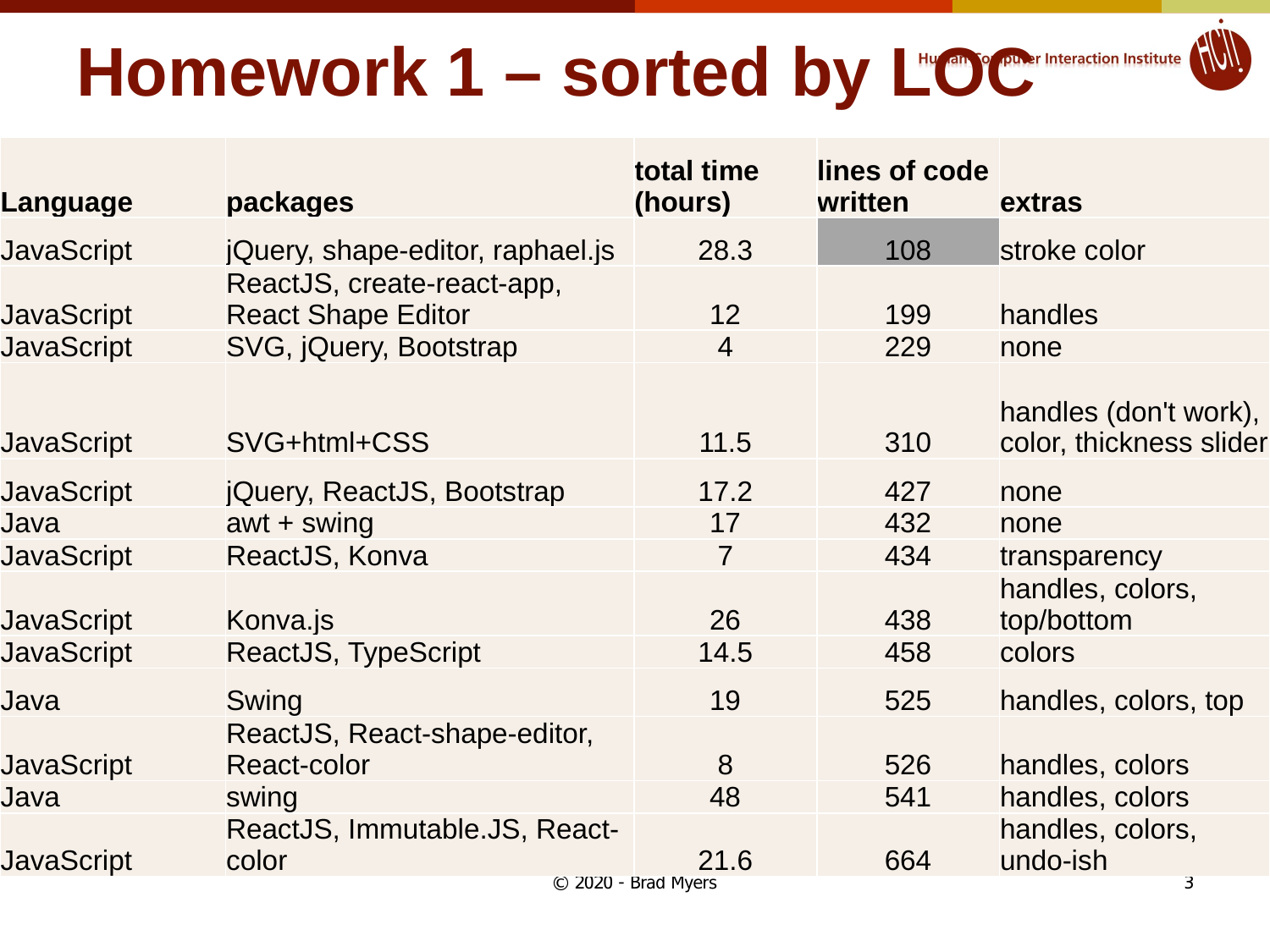

# Homework 1 – sorted by LOC
| Language | packages | total time (hours) | lines of code written | extras |
| --- | --- | --- | --- | --- |
| JavaScript | jQuery, shape-editor, raphael.js | 28.3 | 108 | stroke color |
| JavaScript | ReactJS, create-react-app, React Shape Editor | 12 | 199 | handles |
| JavaScript | SVG, jQuery, Bootstrap | 4 | 229 | none |
| JavaScript | SVG+html+CSS | 11.5 | 310 | handles (don't work), color, thickness slider |
| JavaScript | jQuery, ReactJS, Bootstrap | 17.2 | 427 | none |
| Java | awt + swing | 17 | 432 | none |
| JavaScript | ReactJS, Konva | 7 | 434 | transparency |
| JavaScript | Konva.js | 26 | 438 | handles, colors, top/bottom |
| JavaScript | ReactJS, TypeScript | 14.5 | 458 | colors |
| Java | Swing | 19 | 525 | handles, colors, top |
| JavaScript | ReactJS, React-shape-editor, React-color | 8 | 526 | handles, colors |
| Java | swing | 48 | 541 | handles, colors |
| JavaScript | ReactJS, Immutable.JS, React-color | 21.6 | 664 | handles, colors, undo-ish |
© 2020 - Brad Myers
3